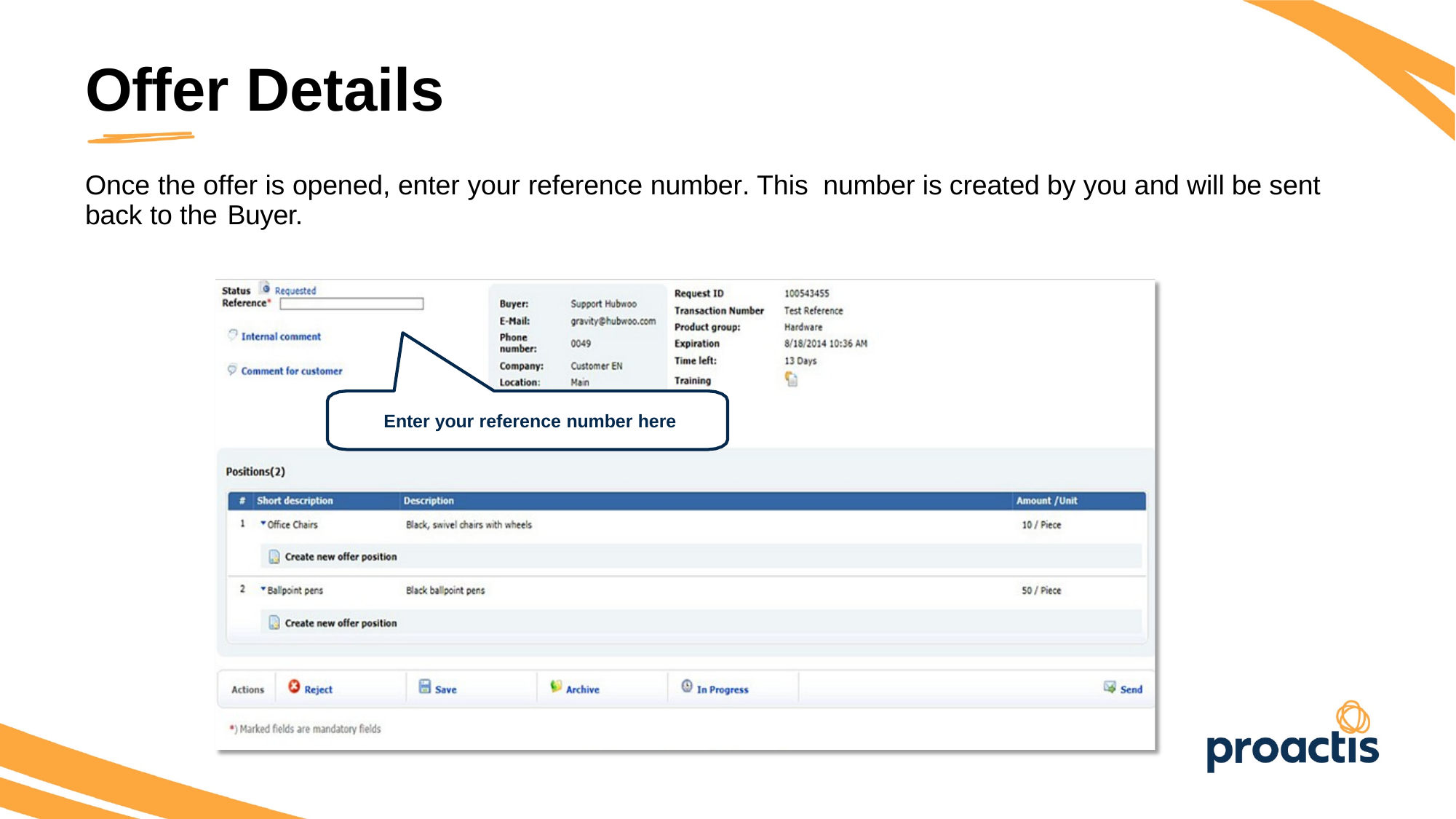

Offer Details
Once the offer is opened, enter your reference number. This  number is created by you and will be sent back to the Buyer.

Enter your reference number here